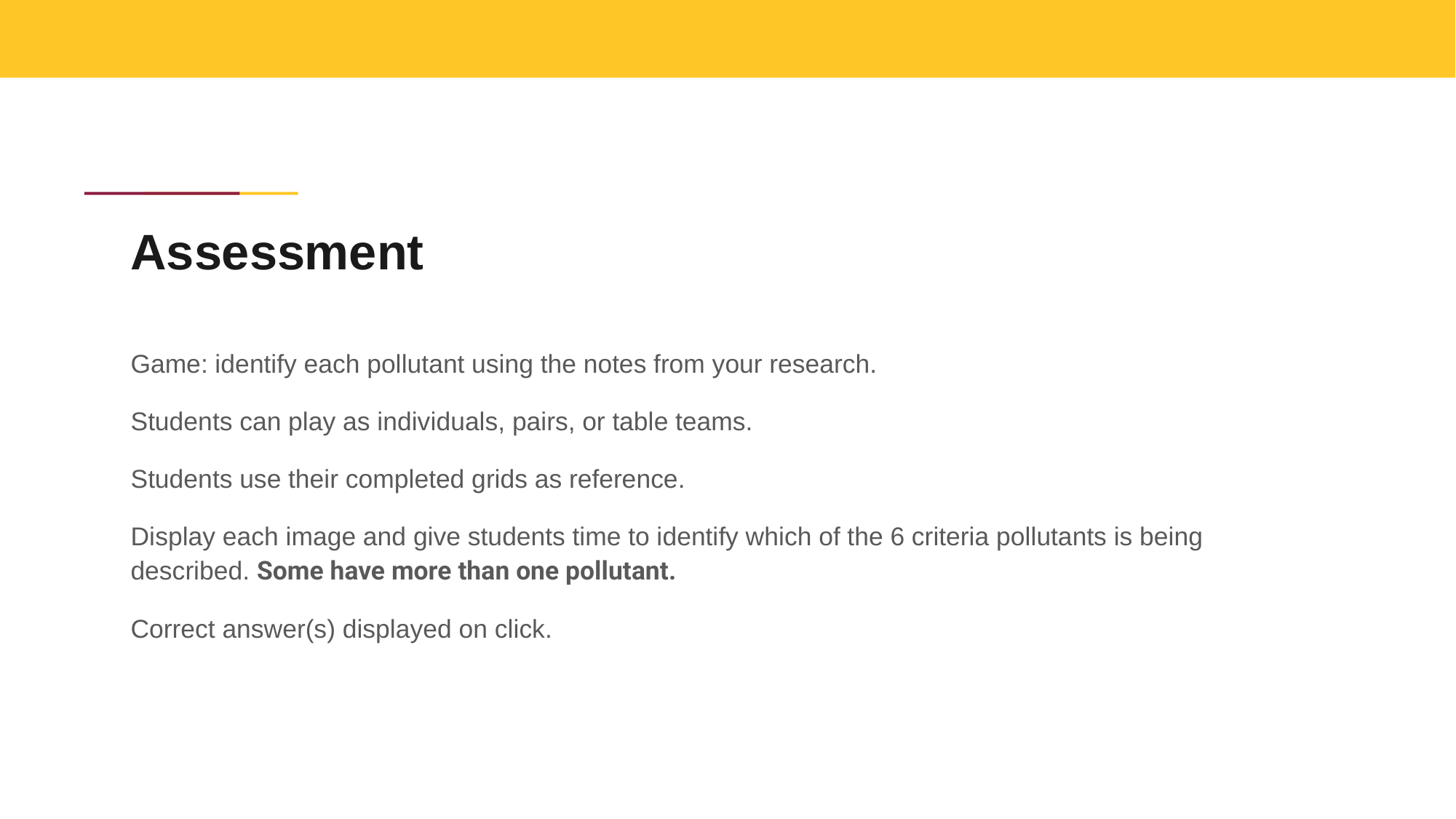

# Assessment
Game: identify each pollutant using the notes from your research.
Students can play as individuals, pairs, or table teams.
Students use their completed grids as reference.
Display each image and give students time to identify which of the 6 criteria pollutants is being described. Some have more than one pollutant.
Correct answer(s) displayed on click.